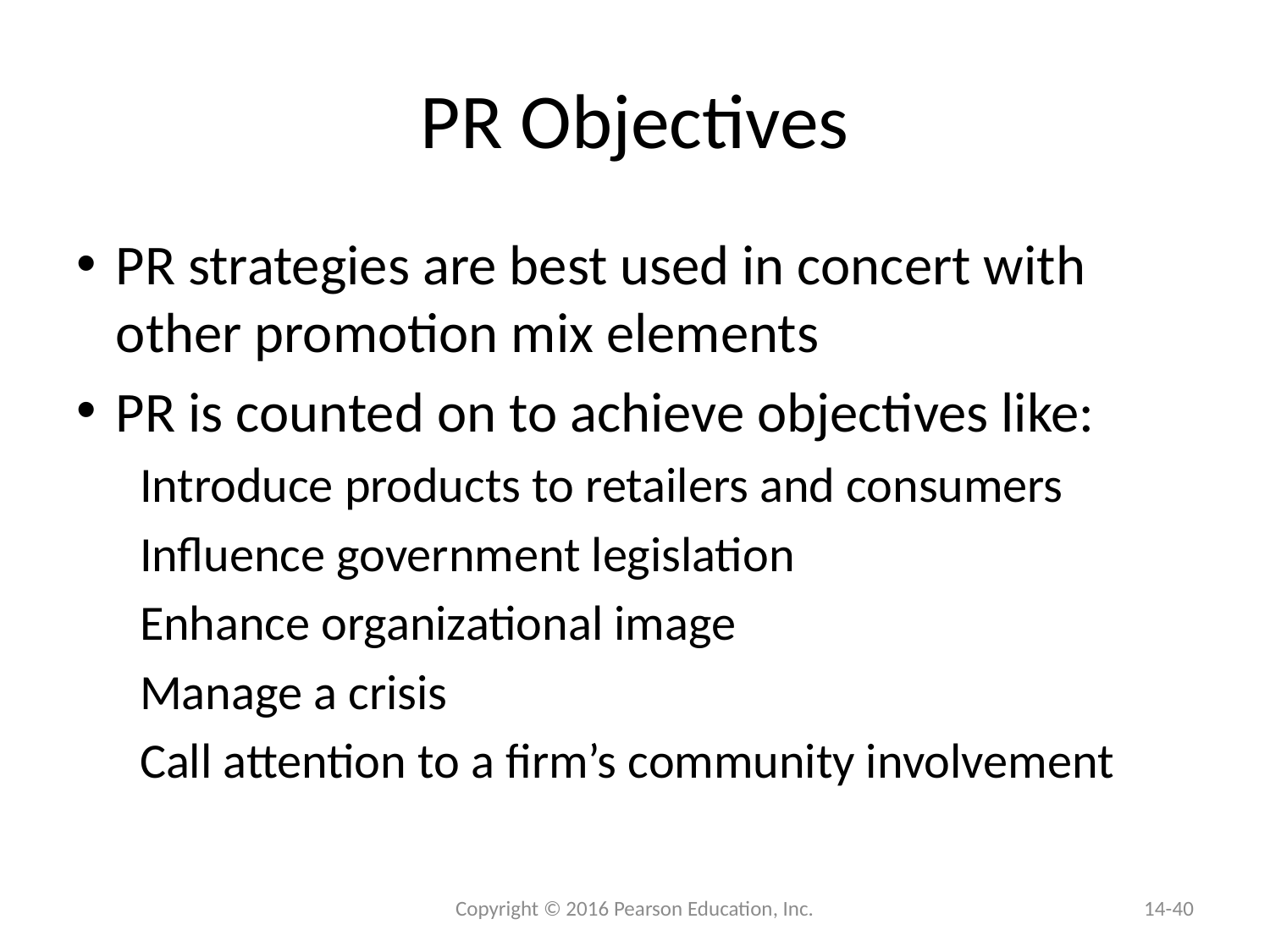

# PR Objectives
PR strategies are best used in concert with other promotion mix elements
PR is counted on to achieve objectives like:
Introduce products to retailers and consumers
Influence government legislation
Enhance organizational image
Manage a crisis
Call attention to a firm’s community involvement
 Copyright © 2016 Pearson Education, Inc.
14-40